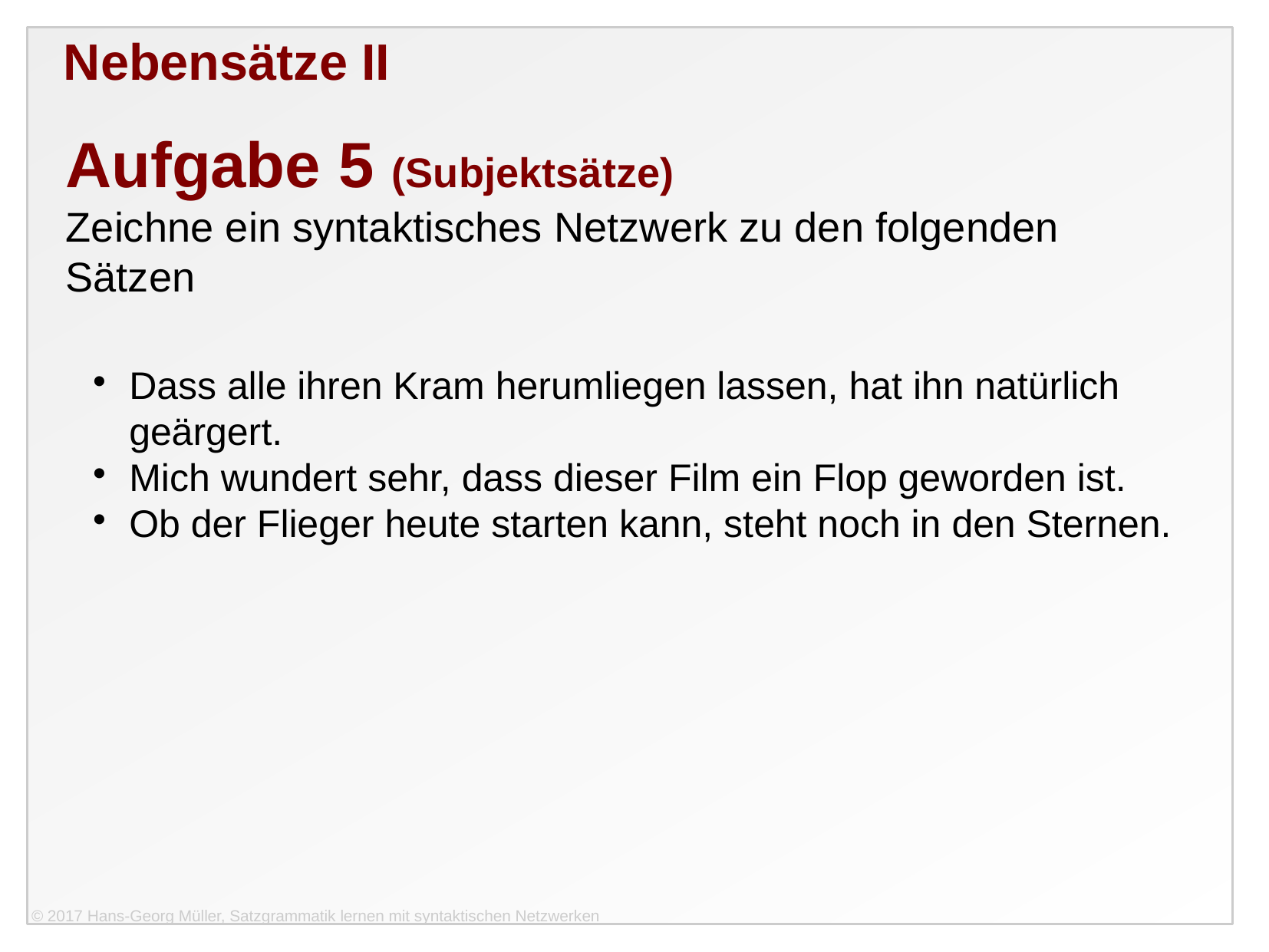

Nebensätze II

Aufgabe 5 (Subjektsätze)
Zeichne ein syntaktisches Netzwerk zu den folgenden Sätzen
Dass alle ihren Kram herumliegen lassen, hat ihn natürlich geärgert.
Mich wundert sehr, dass dieser Film ein Flop geworden ist.
Ob der Flieger heute starten kann, steht noch in den Sternen.